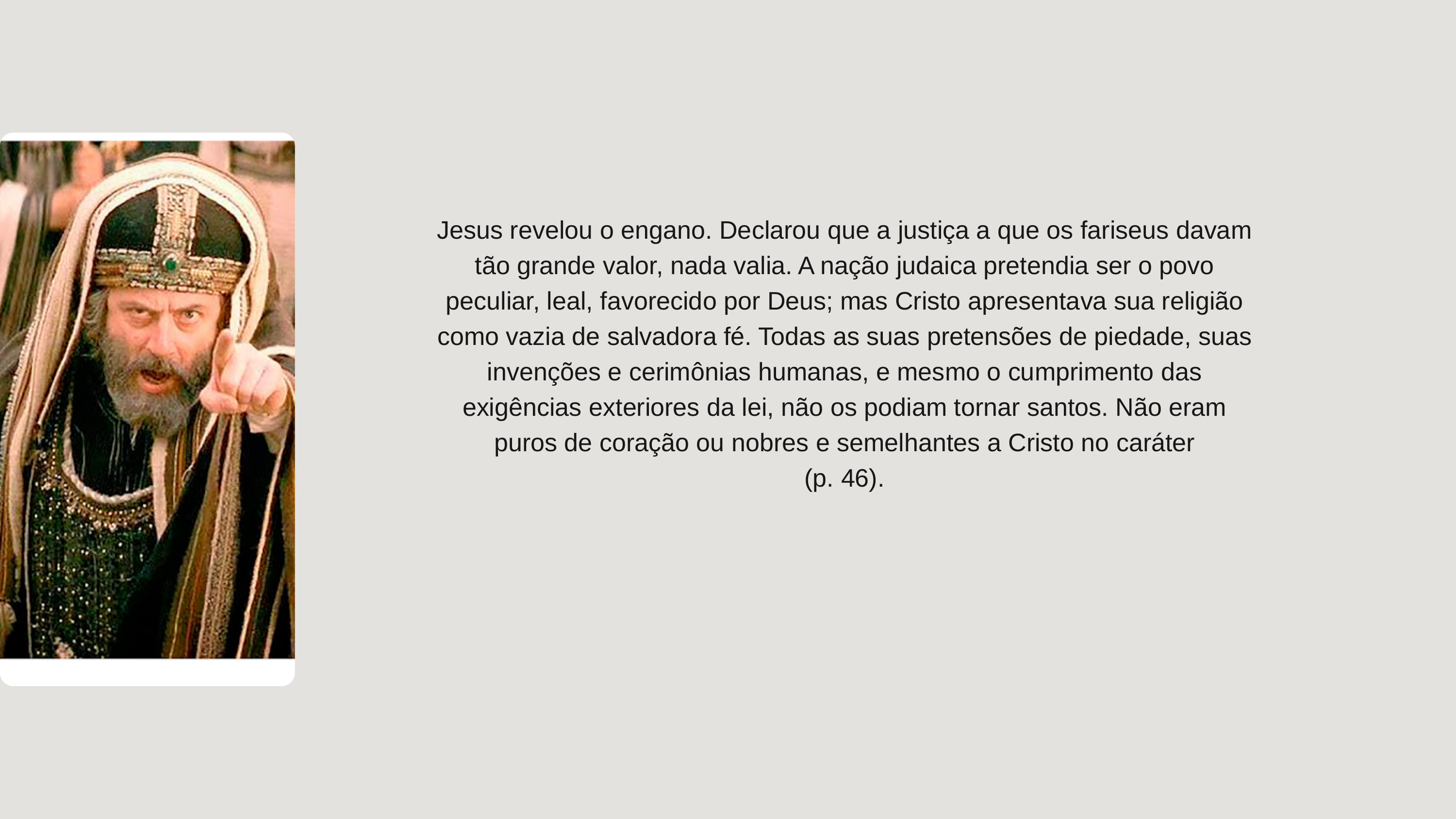

Jesus revelou o engano. Declarou que a justiça a que os fariseus davam tão grande valor, nada valia. A nação judaica pretendia ser o povo peculiar, leal, favorecido por Deus; mas Cristo apresentava sua religião como vazia de salvadora fé. Todas as suas pretensões de piedade, suas invenções e cerimônias humanas, e mesmo o cumprimento das exigências exteriores da lei, não os podiam tornar santos. Não eram puros de coração ou nobres e semelhantes a Cristo no caráter
(p. 46).